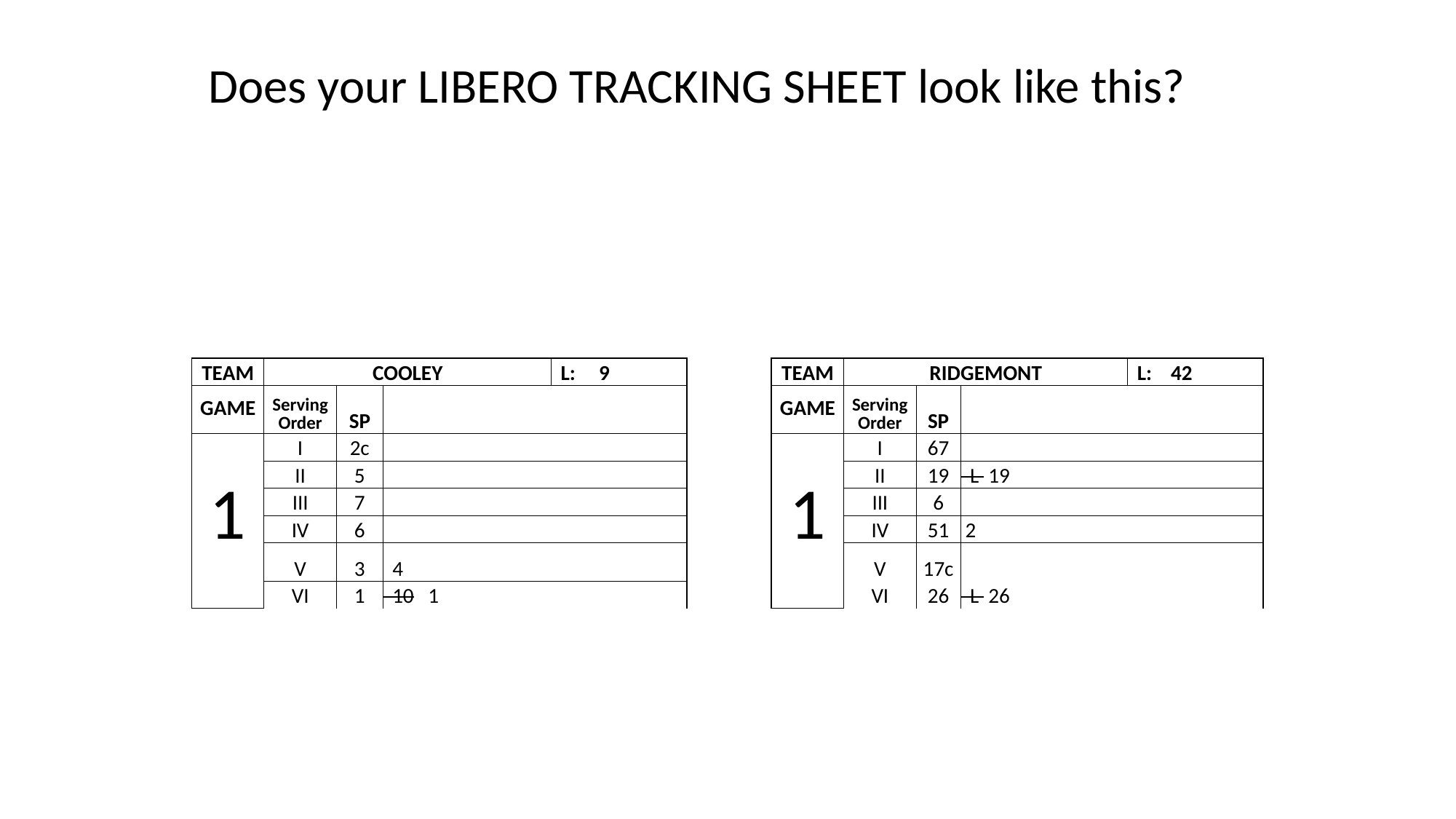

Does your LIBERO TRACKING SHEET look like this?
| TEAM | COOLEY |  |  | L: 9 |  | TEAM | RIDGEMONT |  |  | L: 42 |
| --- | --- | --- | --- | --- | --- | --- | --- | --- | --- | --- |
| GAME | Serving Order | SP |  |  |  | GAME | Serving Order | SP |  |  |
| 1 | I | 2c |  |  |  | 1 | I | 67 |  |  |
|  | II | 5 |  |  |  |  | II | 19 | L 19 |  |
|  | III | 7 |  |  |  |  | III | 6 |  |  |
|  | IV | 6 |  |  |  |  | IV | 51 | 2 |  |
|  | V | 3 | 4 |  |  |  | V | 17c |  |  |
|  |  |  |  |  |  |  | VI | 26 | L 26 |  |
|  | VI | 1 | 10 1 |  |  |  | VI | 26 | L 26 |  |